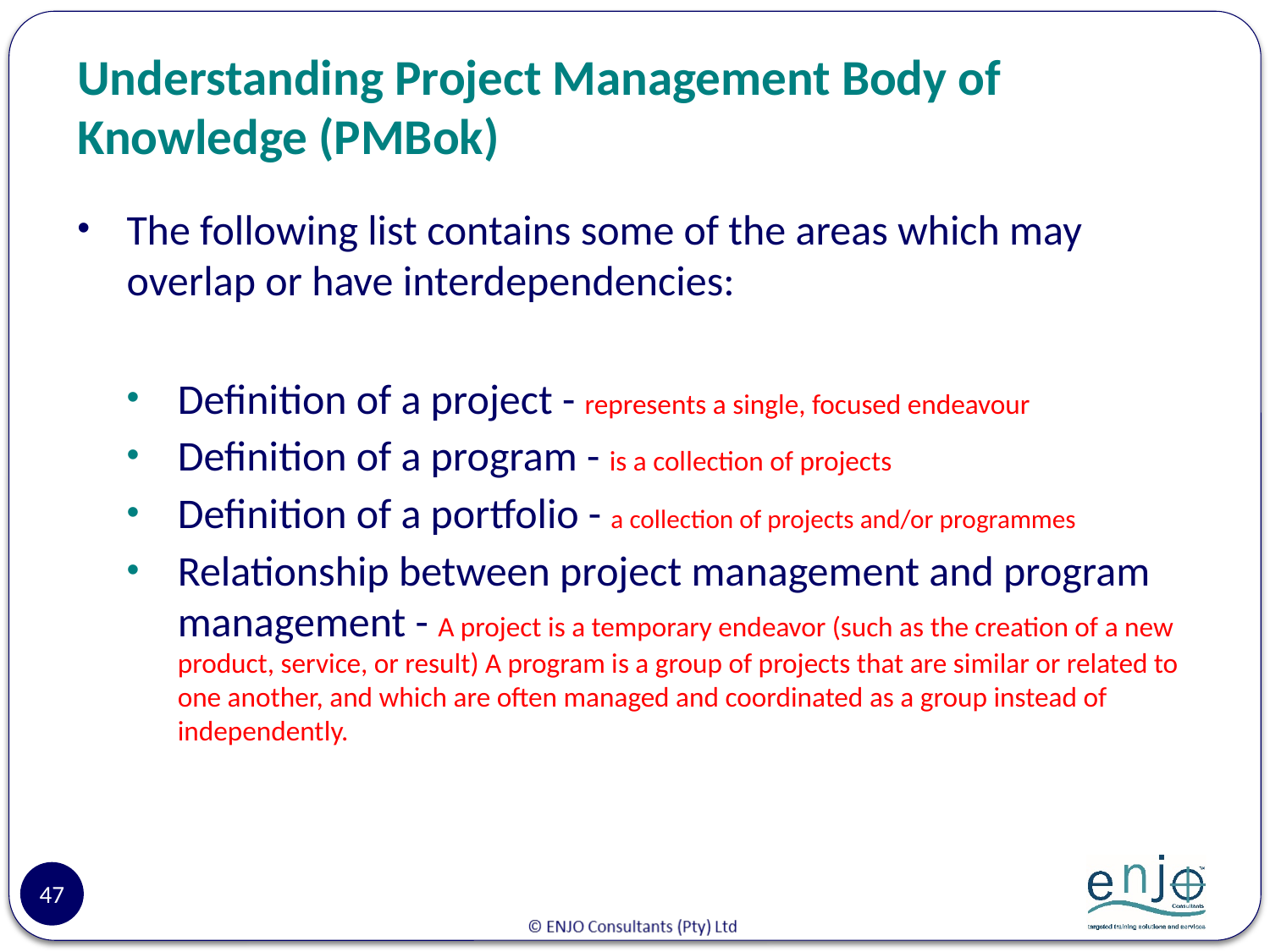

# Understanding Project Management Body of Knowledge (PMBok)
The following list contains some of the areas which may overlap or have interdependencies:

Definition of a project - represents a single, focused endeavour
Definition of a program - is a collection of projects
Definition of a portfolio - a collection of projects and/or programmes
Relationship between project management and program management - A project is a temporary endeavor (such as the creation of a new product, service, or result) A program is a group of projects that are similar or related to one another, and which are often managed and coordinated as a group instead of independently.
47